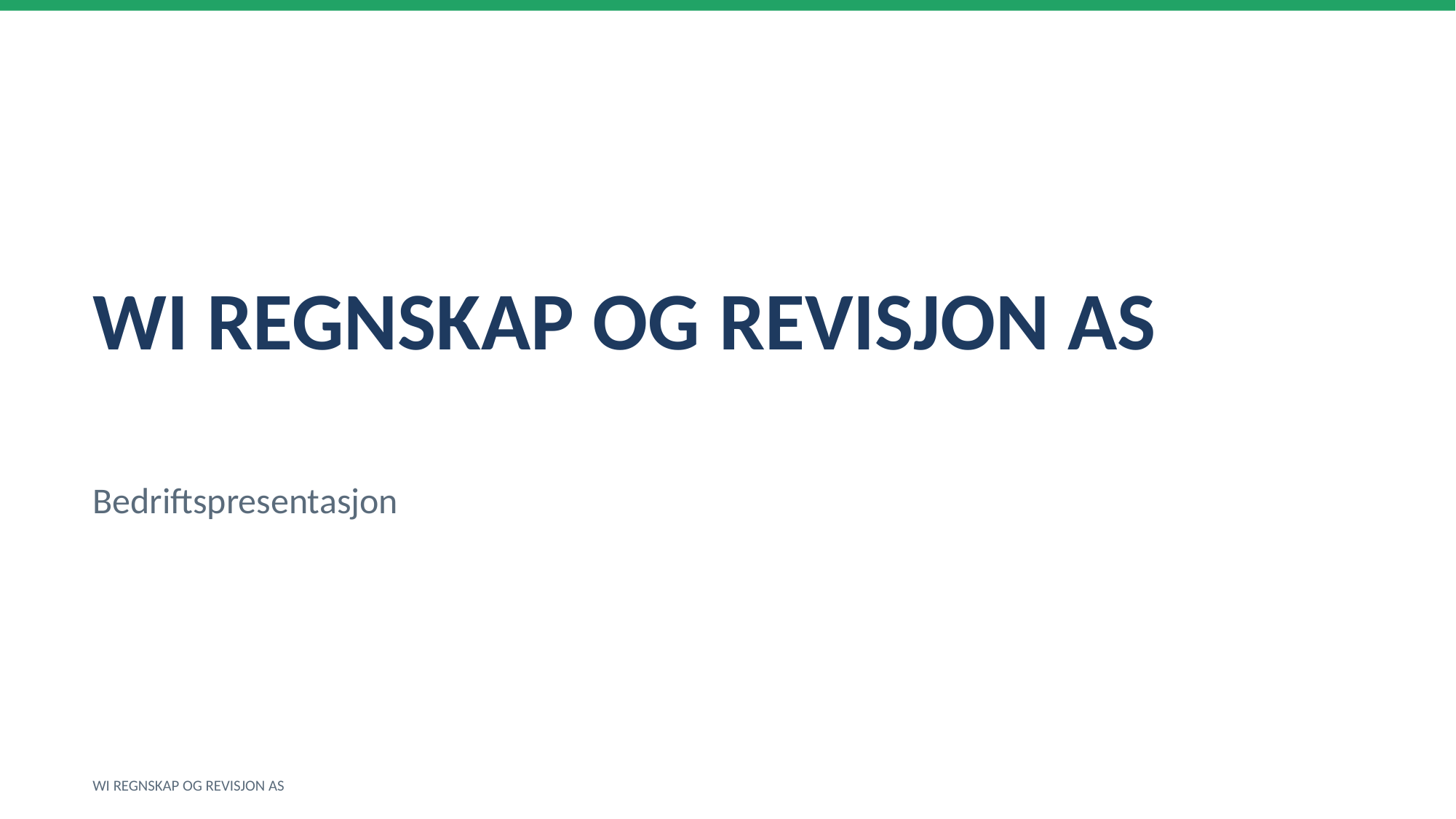

WI REGNSKAP OG REVISJON AS
Bedriftspresentasjon
WI REGNSKAP OG REVISJON AS